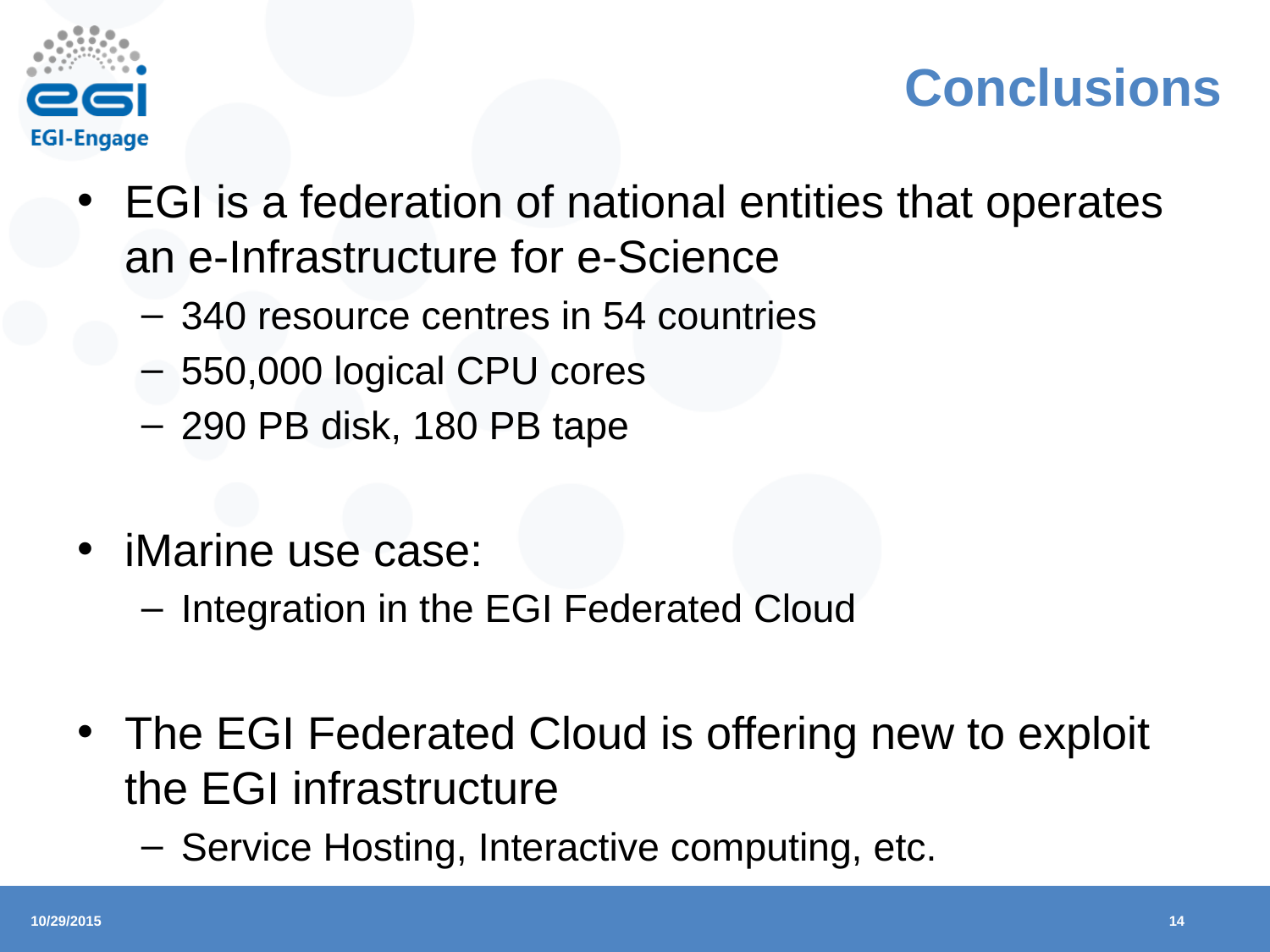

# Conclusions
EGI is a federation of national entities that operates an e-Infrastructure for e-Science
340 resource centres in 54 countries
550,000 logical CPU cores
290 PB disk, 180 PB tape

iMarine use case:
Integration in the EGI Federated Cloud

The EGI Federated Cloud is offering new to exploit the EGI infrastructure
Service Hosting, Interactive computing, etc.